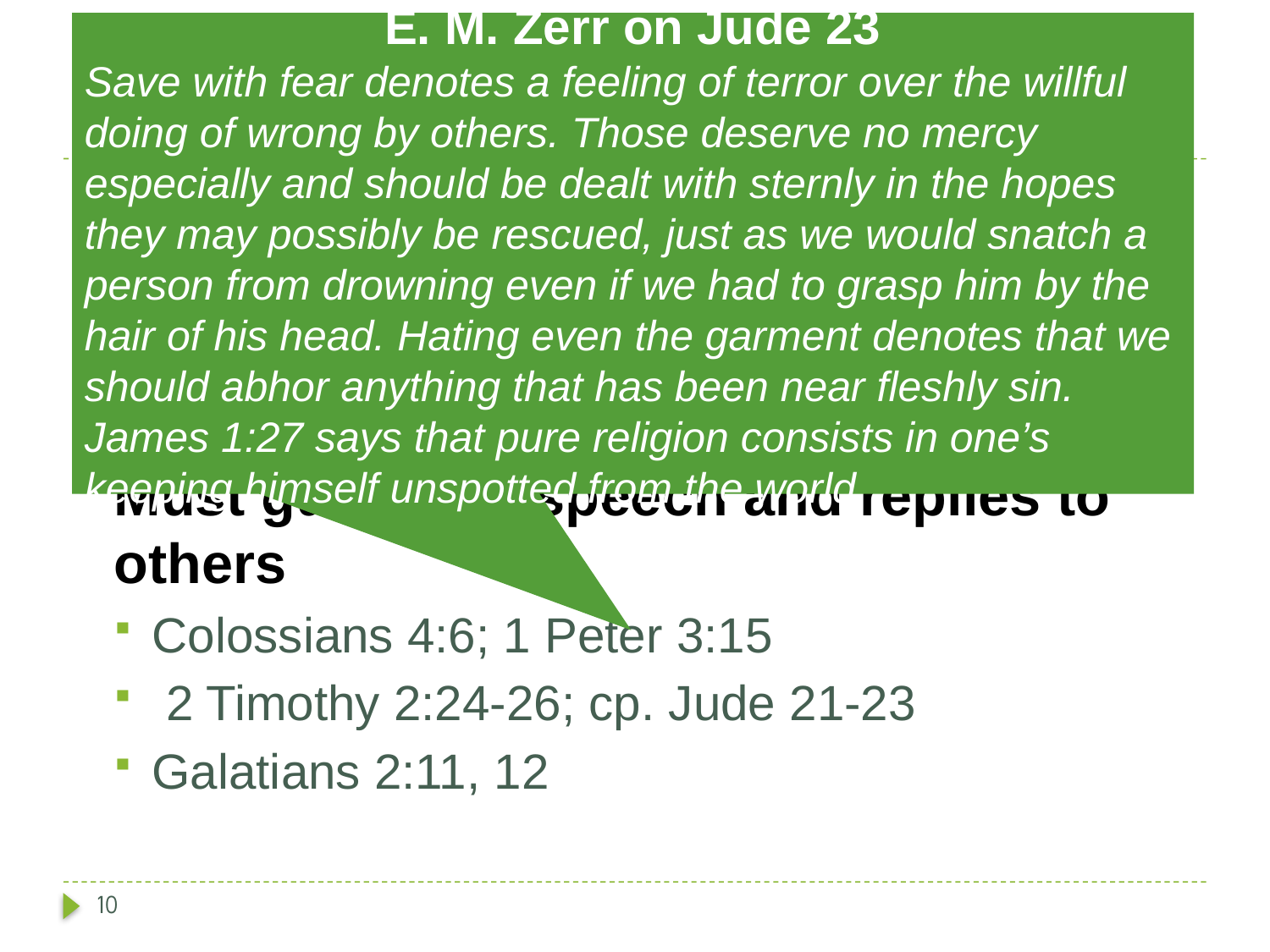

# Kindness must be manifested in our lives toward others
E. M. Zerr on Jude 23
Save with fear denotes a feeling of terror over the willful doing of wrong by others. Those deserve no mercy especially and should be dealt with sternly in the hopes they may possibly be rescued, just as we would snatch a person from drowning even if we had to grasp him by the hair of his head. Hating even the garment denotes that we should abhor anything that has been near fleshly sin.  James 1:27 says that pure religion consists in one’s keeping himself unspotted from the world.
Accompanies forgiveness
Ephesians 4:32
An action of faith
Luke 10:25-37; 2 Peter 1:7; Romans 12:9, 10
Must guide our speech and replies to others
Colossians 4:6; 1 Peter 3:15
 2 Timothy 2:24-26; cp. Jude 21-23
Galatians 2:11, 12

10